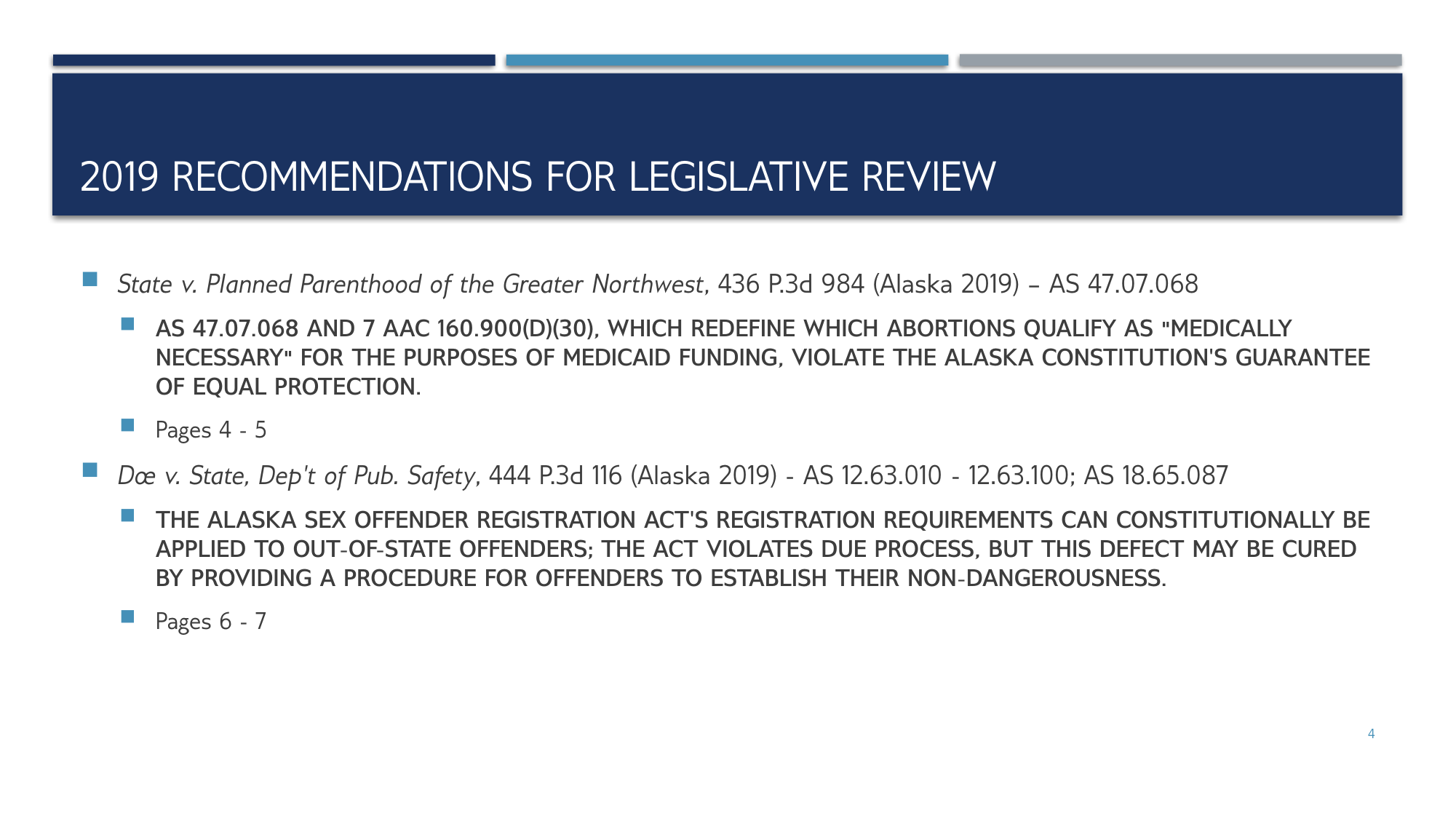

# 2019 Recommendations for legislative review
State v. Planned Parenthood of the Greater Northwest, 436 P.3d 984 (Alaska 2019) – AS 47.07.068
AS 47.07.068 AND 7 AAC 160.900(D)(30), WHICH REDEFINE WHICH ABORTIONS QUALIFY AS "MEDICALLY NECESSARY" FOR THE PURPOSES OF MEDICAID FUNDING, VIOLATE THE ALASKA CONSTITUTION'S GUARANTEE OF EQUAL PROTECTION.
Pages 4 - 5
Doe v. State, Dep't of Pub. Safety, 444 P.3d 116 (Alaska 2019) - AS 12.63.010 - 12.63.100; AS 18.65.087
THE ALASKA SEX OFFENDER REGISTRATION ACT'S REGISTRATION REQUIREMENTS CAN CONSTITUTIONALLY BE APPLIED TO OUT-OF-STATE OFFENDERS; THE ACT VIOLATES DUE PROCESS, BUT THIS DEFECT MAY BE CURED BY PROVIDING A PROCEDURE FOR OFFENDERS TO ESTABLISH THEIR NON-DANGEROUSNESS.
Pages 6 - 7
4